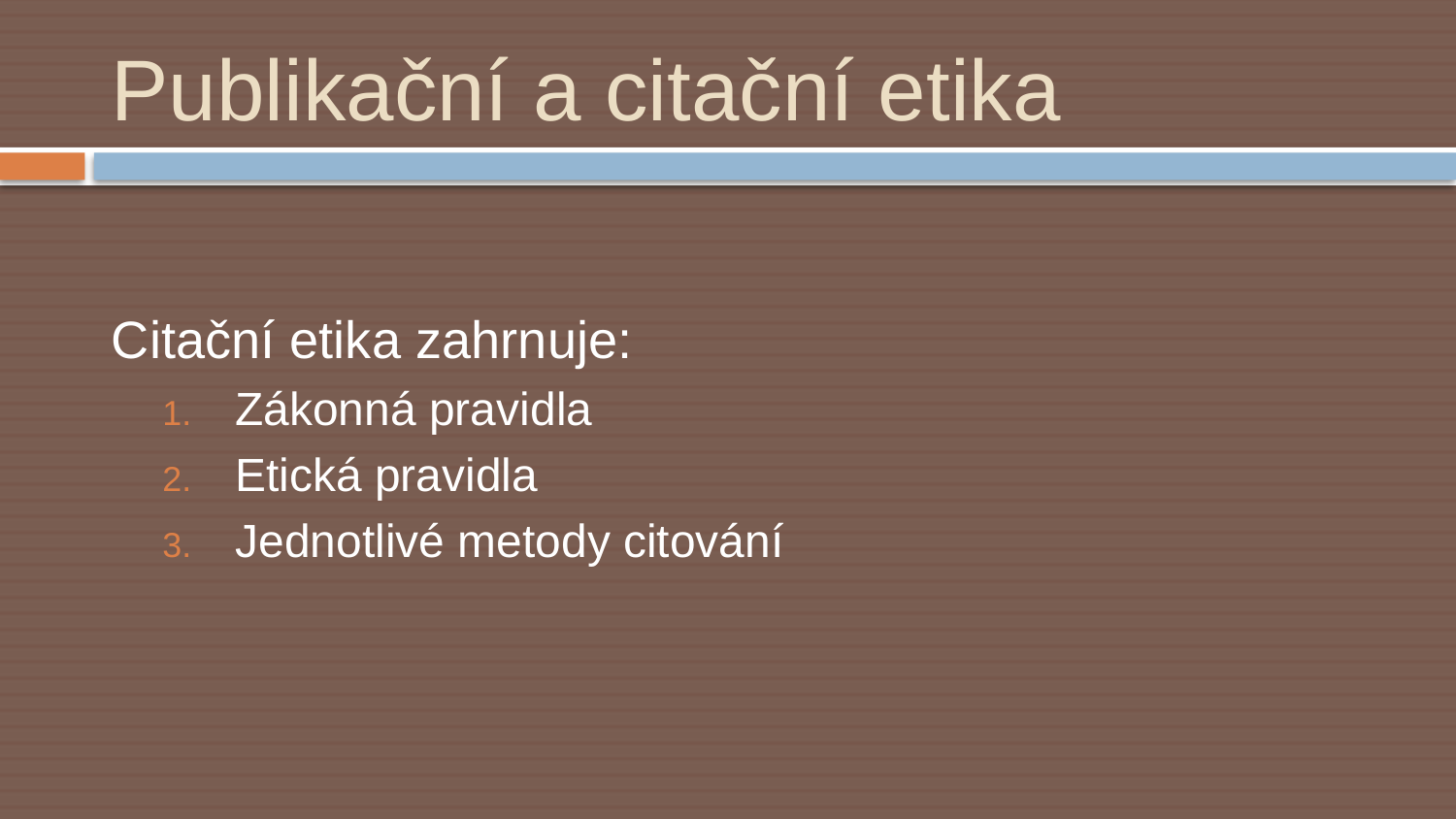

# Publikační a citační etika
Citační etika zahrnuje:
Zákonná pravidla
Etická pravidla
Jednotlivé metody citování